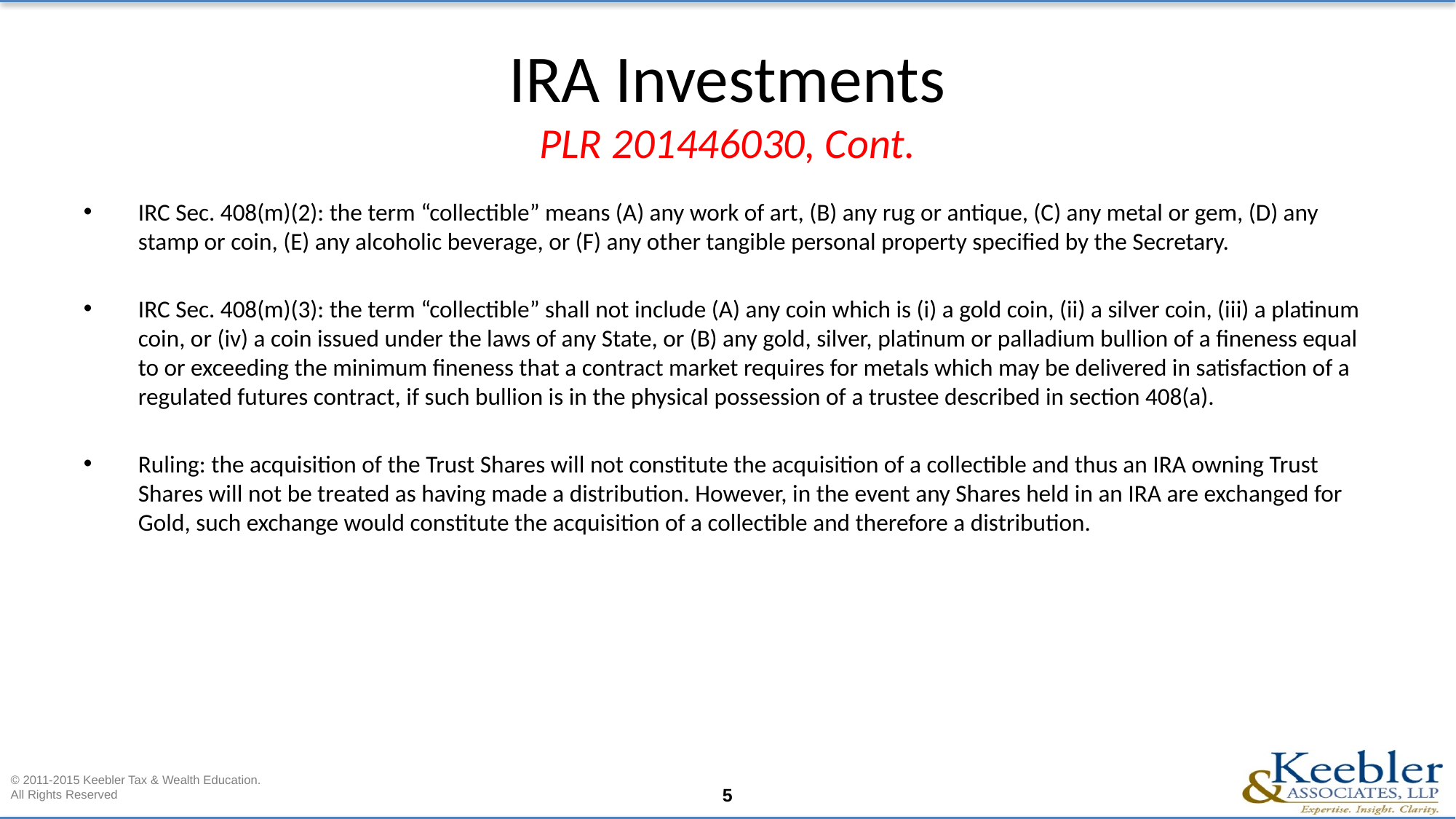

# IRA Investments PLR 201446030, Cont.
IRC Sec. 408(m)(2): the term “collectible” means (A) any work of art, (B) any rug or antique, (C) any metal or gem, (D) any stamp or coin, (E) any alcoholic beverage, or (F) any other tangible personal property specified by the Secretary.

IRC Sec. 408(m)(3): the term “collectible” shall not include (A) any coin which is (i) a gold coin, (ii) a silver coin, (iii) a platinum coin, or (iv) a coin issued under the laws of any State, or (B) any gold, silver, platinum or palladium bullion of a fineness equal to or exceeding the minimum fineness that a contract market requires for metals which may be delivered in satisfaction of a regulated futures contract, if such bullion is in the physical possession of a trustee described in section 408(a).

Ruling: the acquisition of the Trust Shares will not constitute the acquisition of a collectible and thus an IRA owning Trust Shares will not be treated as having made a distribution. However, in the event any Shares held in an IRA are exchanged for Gold, such exchange would constitute the acquisition of a collectible and therefore a distribution.